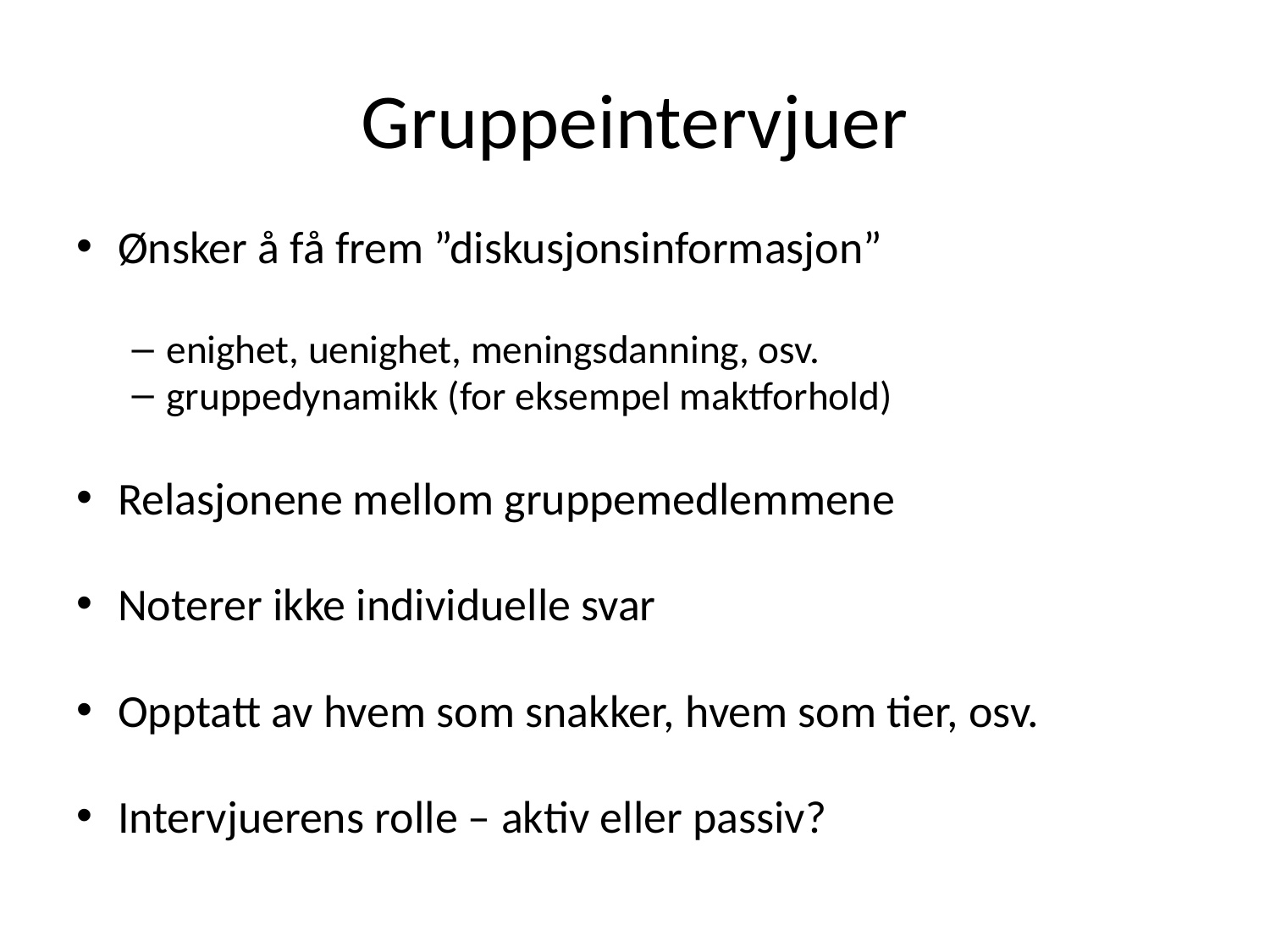

# Gruppeintervjuer
Ønsker å få frem ”diskusjonsinformasjon”

enighet, uenighet, meningsdanning, osv.
gruppedynamikk (for eksempel maktforhold)

Relasjonene mellom gruppemedlemmene

Noterer ikke individuelle svar

Opptatt av hvem som snakker, hvem som tier, osv.

Intervjuerens rolle – aktiv eller passiv?